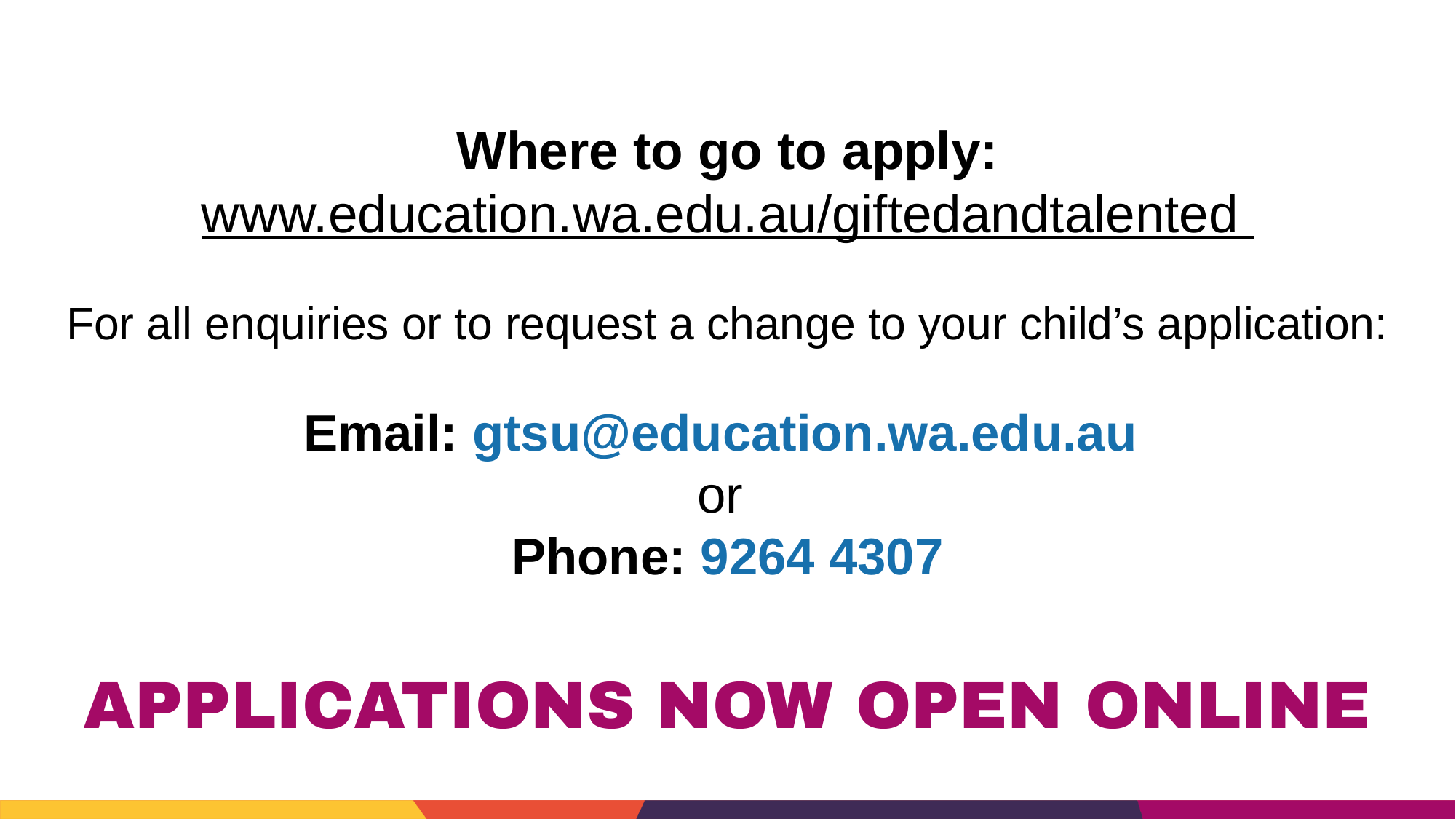

Where to go to apply:
www.education.wa.edu.au/giftedandtalented

For all enquiries or to request a change to your child’s application:

Email: gtsu@education.wa.edu.au
or
Phone: 9264 4307
APPLICATIONS NOW OPEN ONLINE